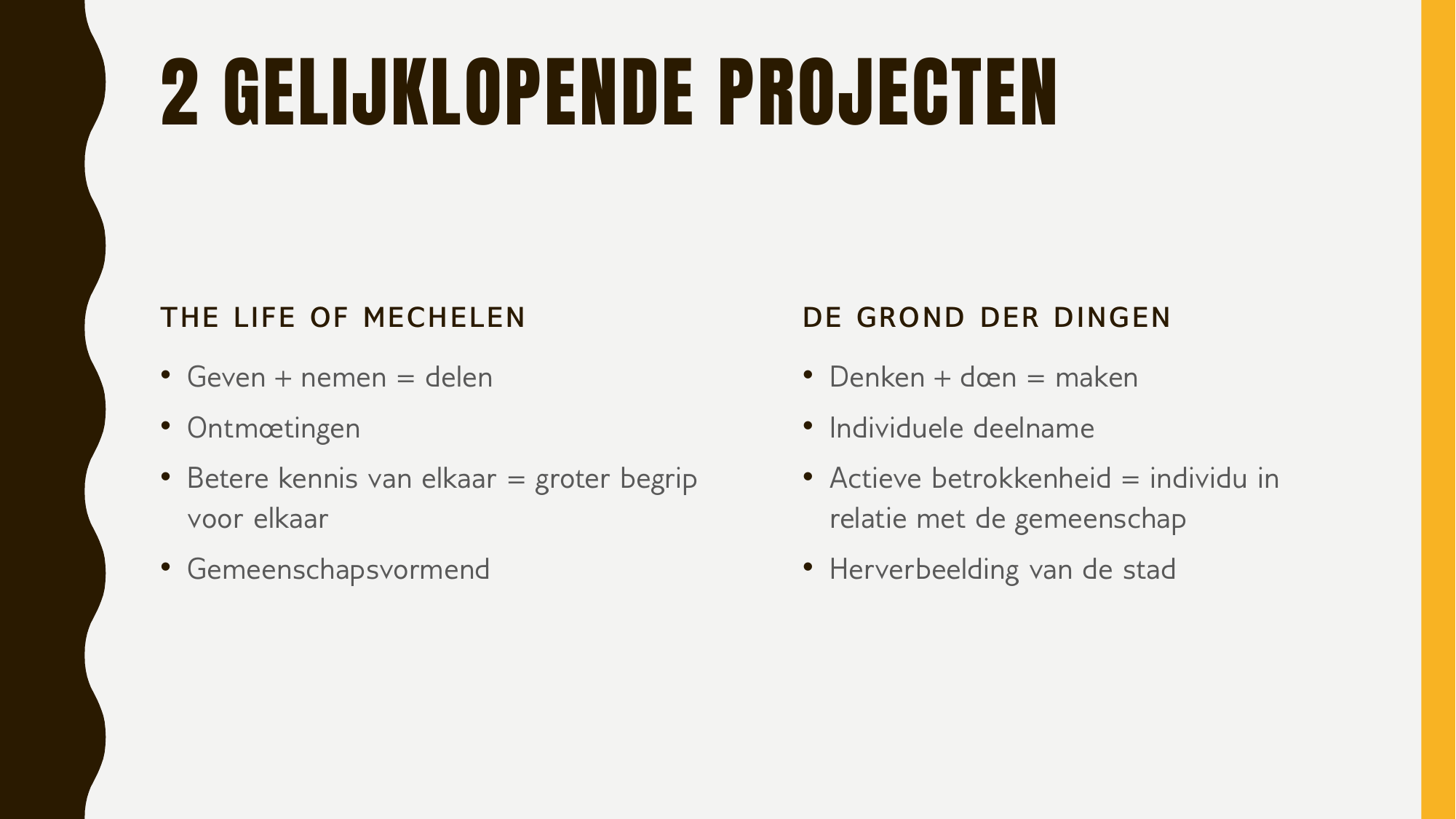

# 2 gelijklopende projecten

The life of mechelen
De grond der dingen
Geven + nemen = delen
Ontmoetingen
Betere kennis van elkaar = groter begrip voor elkaar
Gemeenschapsvormend

Denken + doen = maken
Individuele deelname
Actieve betrokkenheid = individu in relatie met de gemeenschap
Herverbeelding van de stad